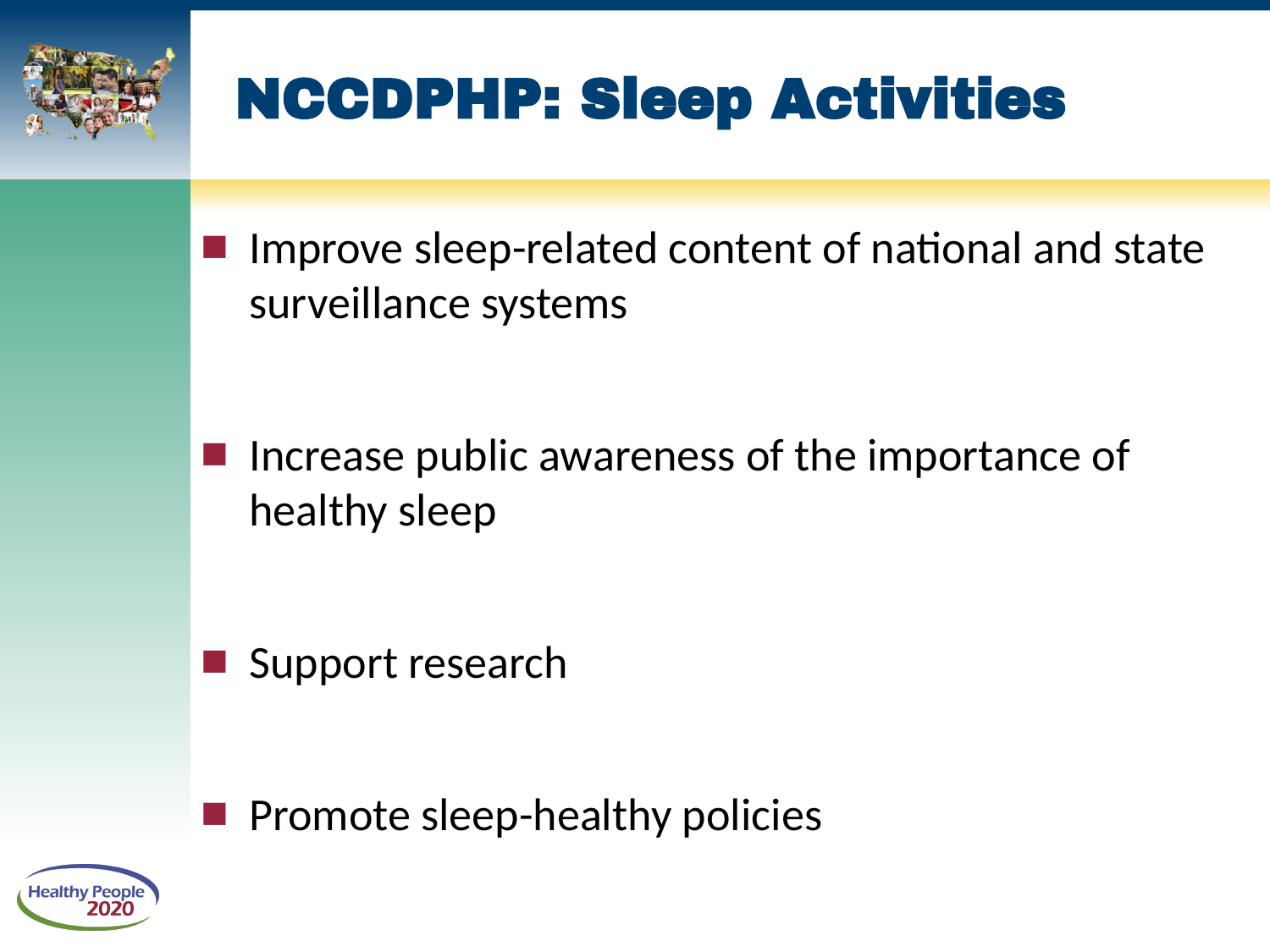

# NCCDPHP: Sleep Activities
Improve sleep-related content of national and state surveillance systems

Increase public awareness of the importance of healthy sleep

Support research

Promote sleep-healthy policies